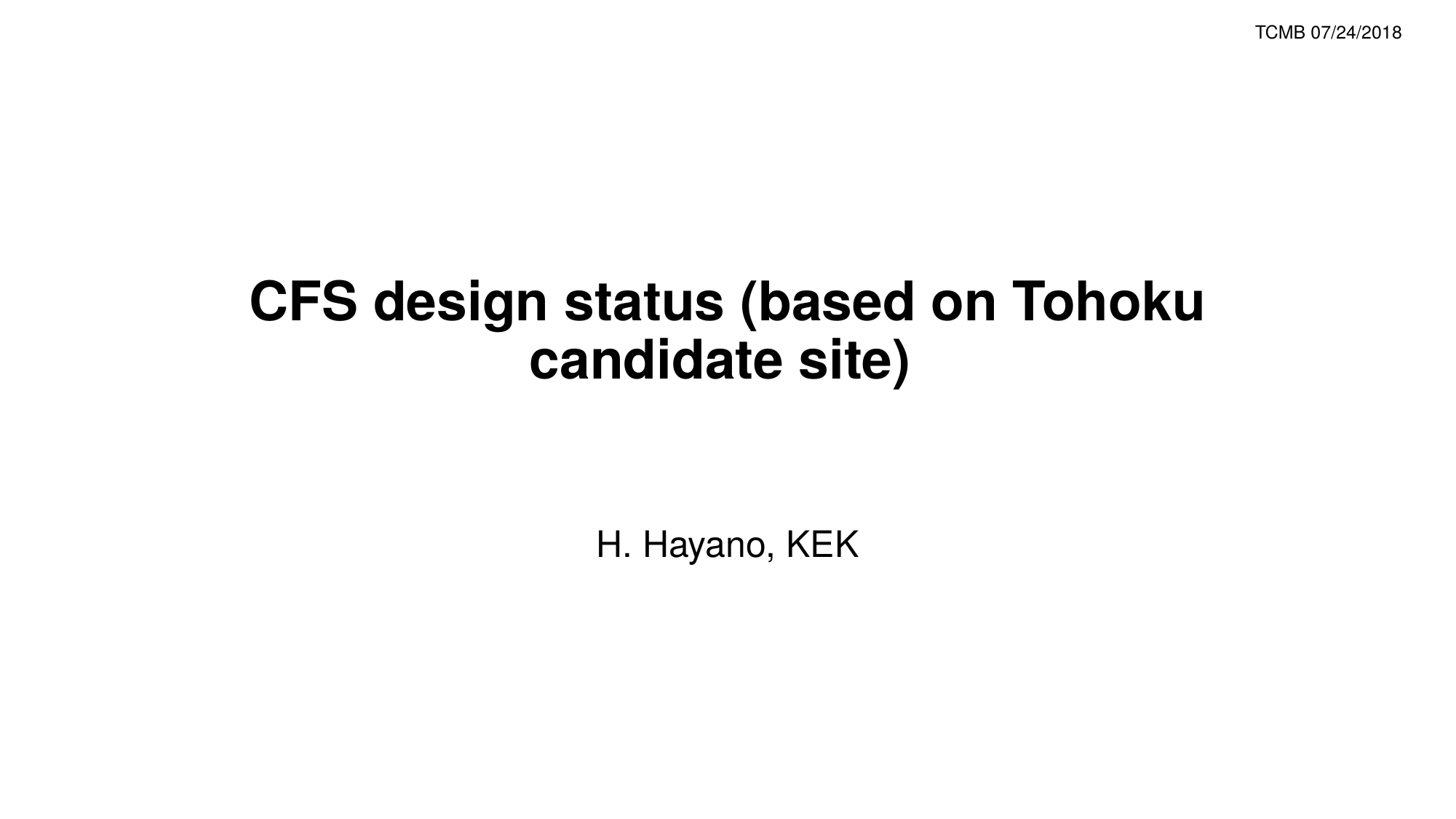

TCMB 07/24/2018
# CFS design status (based on Tohoku candidate site)
H. Hayano, KEK